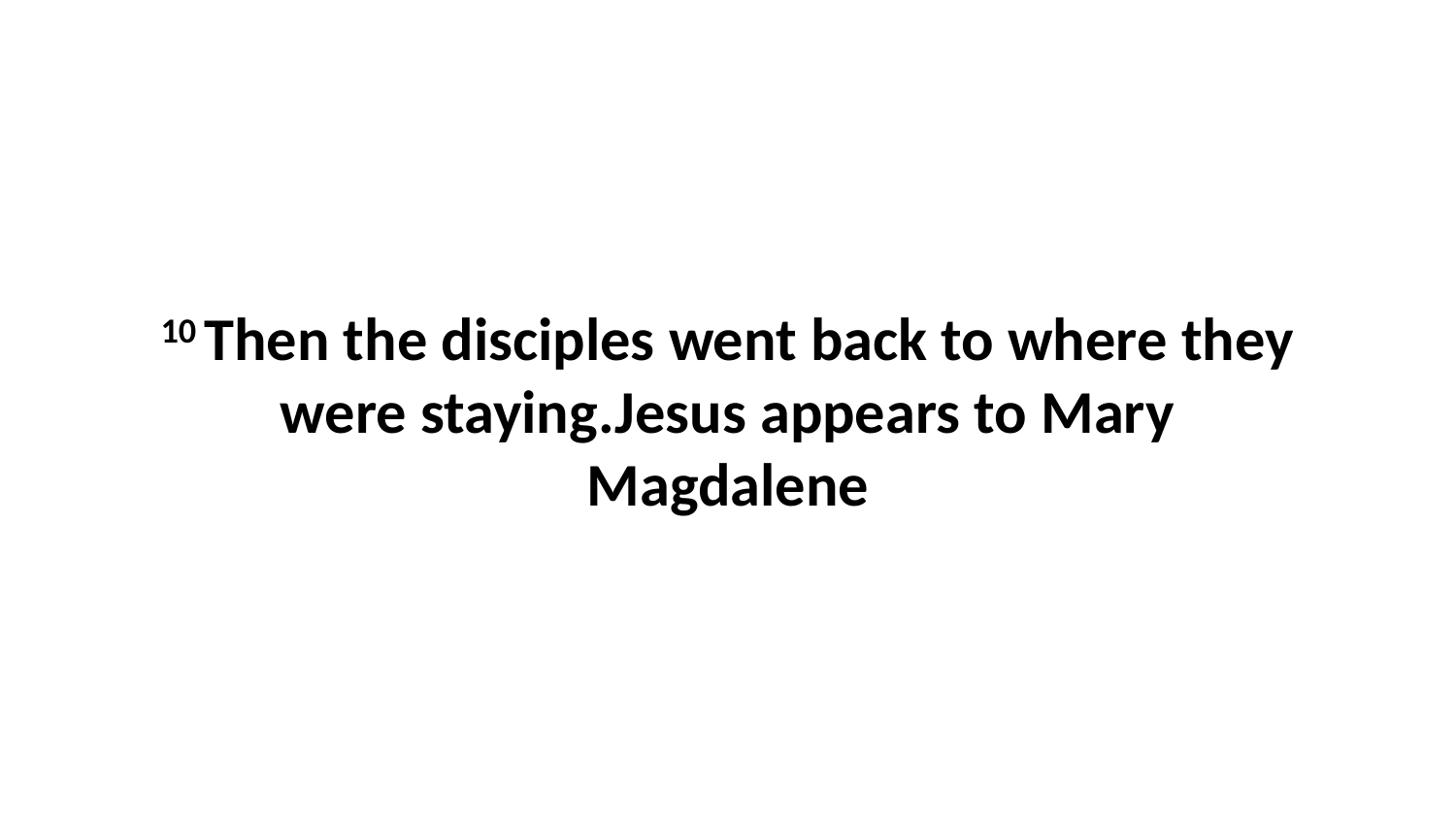

10 Then the disciples went back to where they were staying.Jesus appears to Mary Magdalene